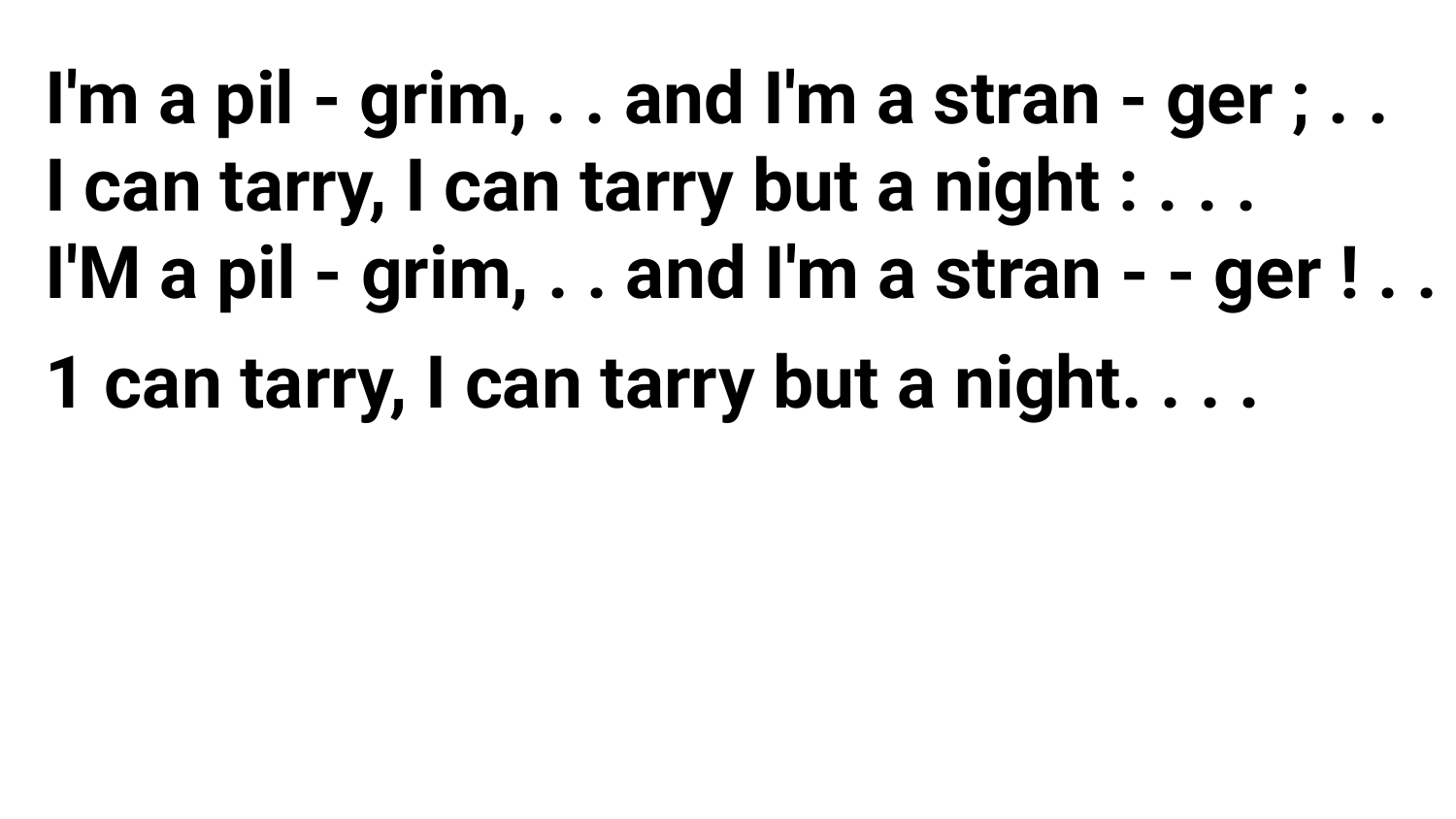

I'm a pil - grim, . . and I'm a stran - ger ; . .
I can tarry, I can tarry but a night : . . .
I'M a pil - grim, . . and I'm a stran - - ger ! . .
1 can tarry, I can tarry but a night. . . .